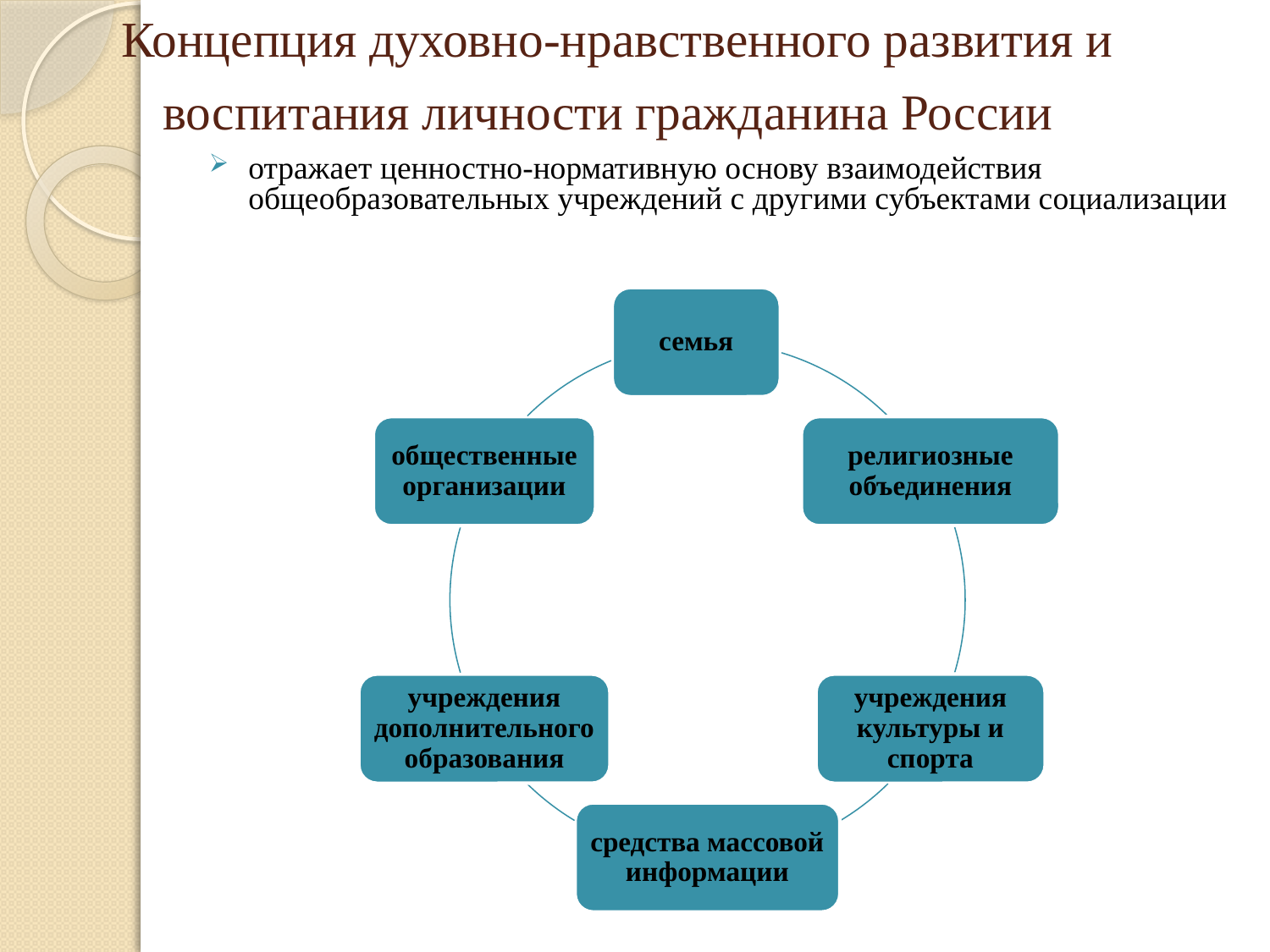

# Концепция духовно-нравственного развития и воспитания личности гражданина России
отражает ценностно-нормативную основу взаимодействия общеобразовательных учреждений с другими субъектами социализации

семья
религиозные объединения
учреждения культуры и спорта
средства массовой информации
учреждения дополнительного образования
общественные организации